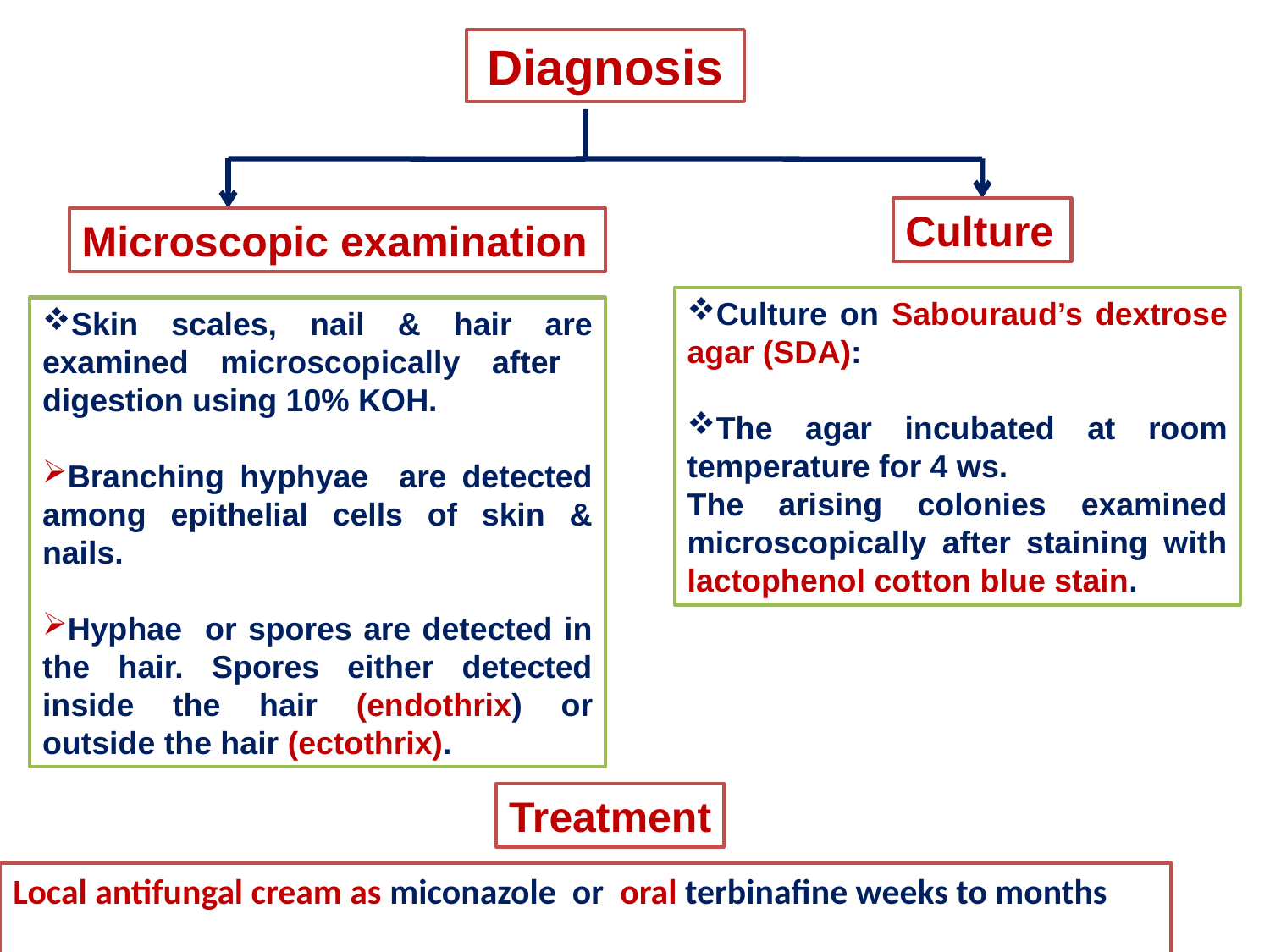

Diagnosis
Culture
Microscopic examination
Culture on Sabouraud’s dextrose agar (SDA):

The agar incubated at room temperature for 4 ws.
The arising colonies examined microscopically after staining with lactophenol cotton blue stain.
Skin scales, nail & hair are examined microscopically after  digestion using 10% KOH.

Branching hyphyae  are detected among epithelial cells of skin & nails.

Hyphae  or spores are detected in the hair. Spores either detected inside the hair (endothrix) or outside the hair (ectothrix).
Treatment
Local antifungal cream as miconazole  or  oral terbinafine weeks to months